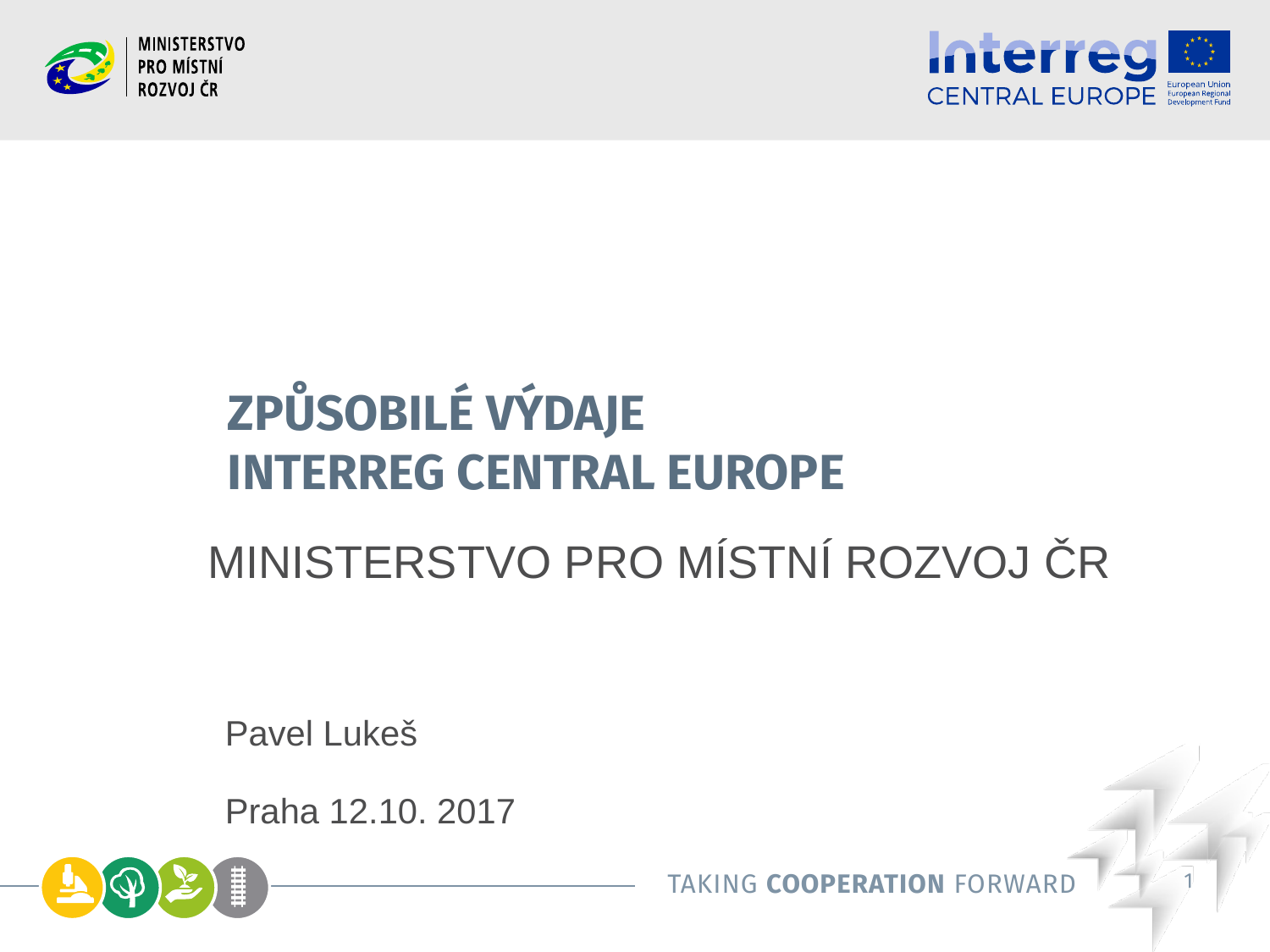

# Způsobilé výdaje Interreg Central Europe
Pavel Lukeš
Praha 12.10. 2017